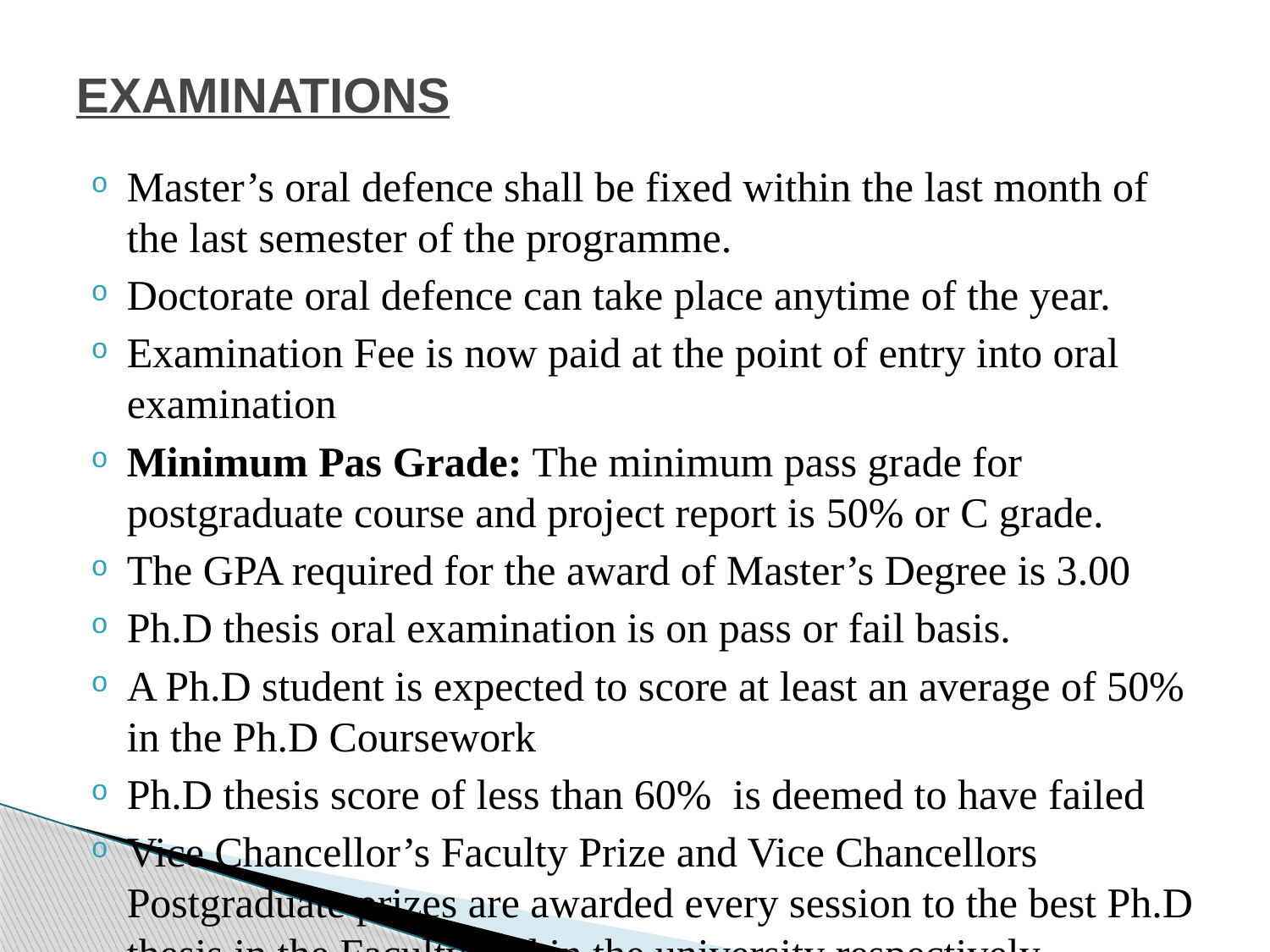

# EXAMINATIONS

Master’s oral defence shall be fixed within the last month of the last semester of the programme.
Doctorate oral defence can take place anytime of the year.
Examination Fee is now paid at the point of entry into oral examination
Minimum Pas Grade: The minimum pass grade for postgraduate course and project report is 50% or C grade.
The GPA required for the award of Master’s Degree is 3.00
Ph.D thesis oral examination is on pass or fail basis.
A Ph.D student is expected to score at least an average of 50% in the Ph.D Coursework
Ph.D thesis score of less than 60%  is deemed to have failed
Vice Chancellor’s Faculty Prize and Vice Chancellors Postgraduate prizes are awarded every session to the best Ph.D thesis in the Faculty and in the university respectively.